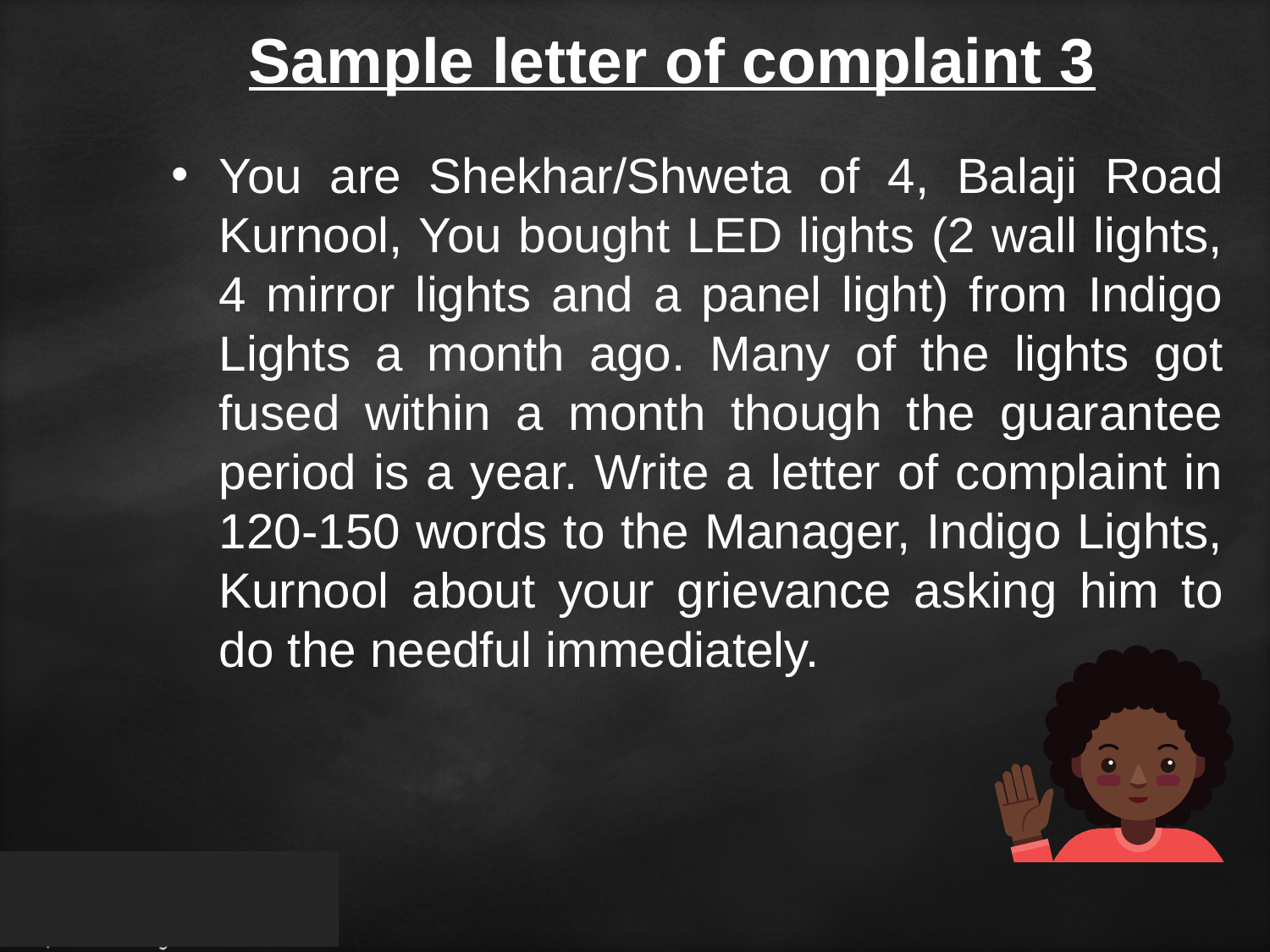

# Sample letter of complaint 3
You are Shekhar/Shweta of 4, Balaji Road Kurnool, You bought LED lights (2 wall lights, 4 mirror lights and a panel light) from Indigo Lights a month ago. Many of the lights got fused within a month though the guarantee period is a year. Write a letter of complaint in 120-150 words to the Manager, Indigo Lights, Kurnool about your grievance asking him to do the needful immediately.